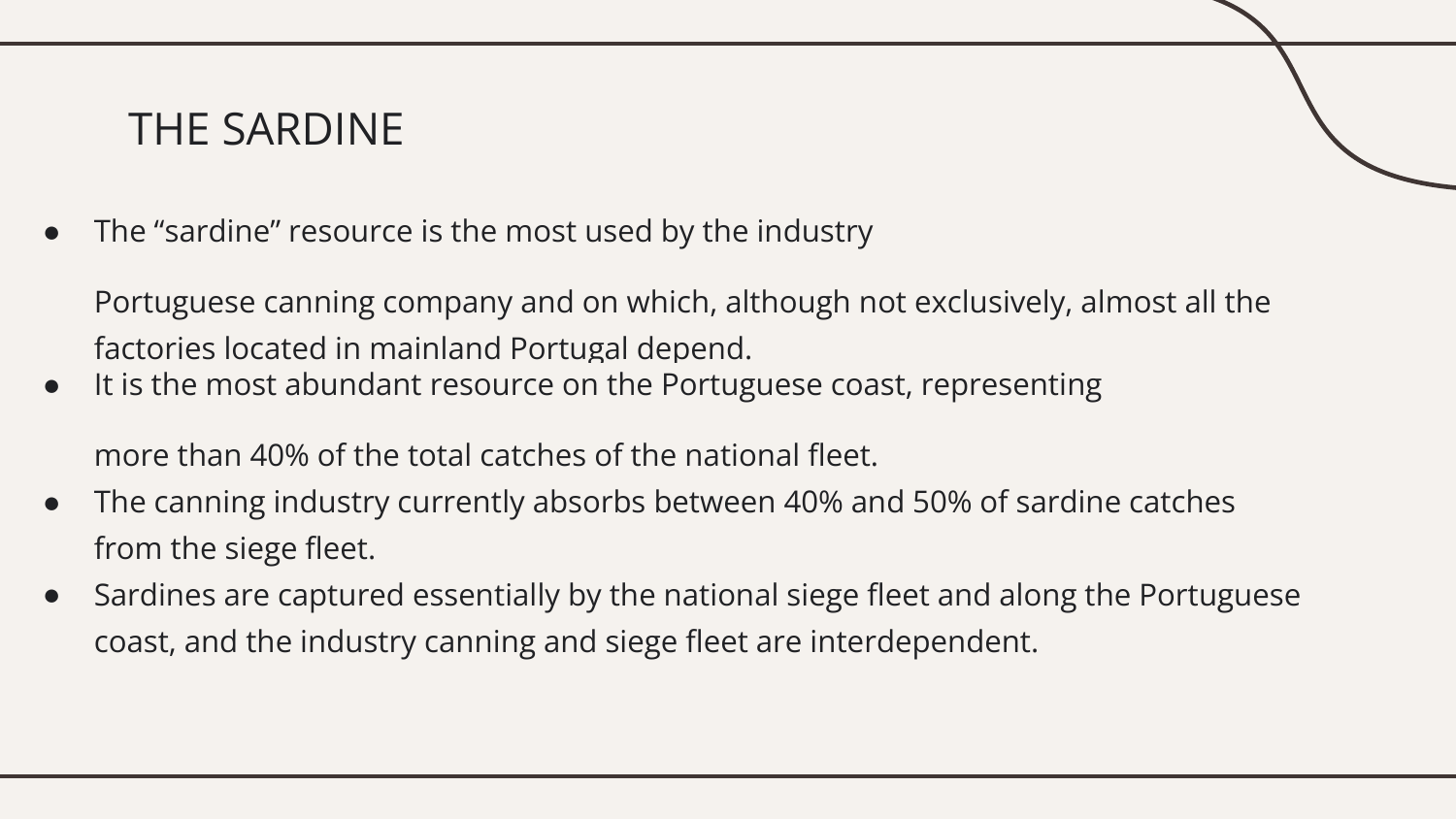

# THE SARDINE

The “sardine” resource is the most used by the industry
Portuguese canning company and on which, although not exclusively, almost all the factories located in mainland Portugal depend.
It is the most abundant resource on the Portuguese coast, representing
more than 40% of the total catches of the national fleet.
The canning industry currently absorbs between 40% and 50% of sardine catches from the siege fleet.
Sardines are captured essentially by the national siege fleet and along the Portuguese coast, and the industry canning and siege fleet are interdependent.